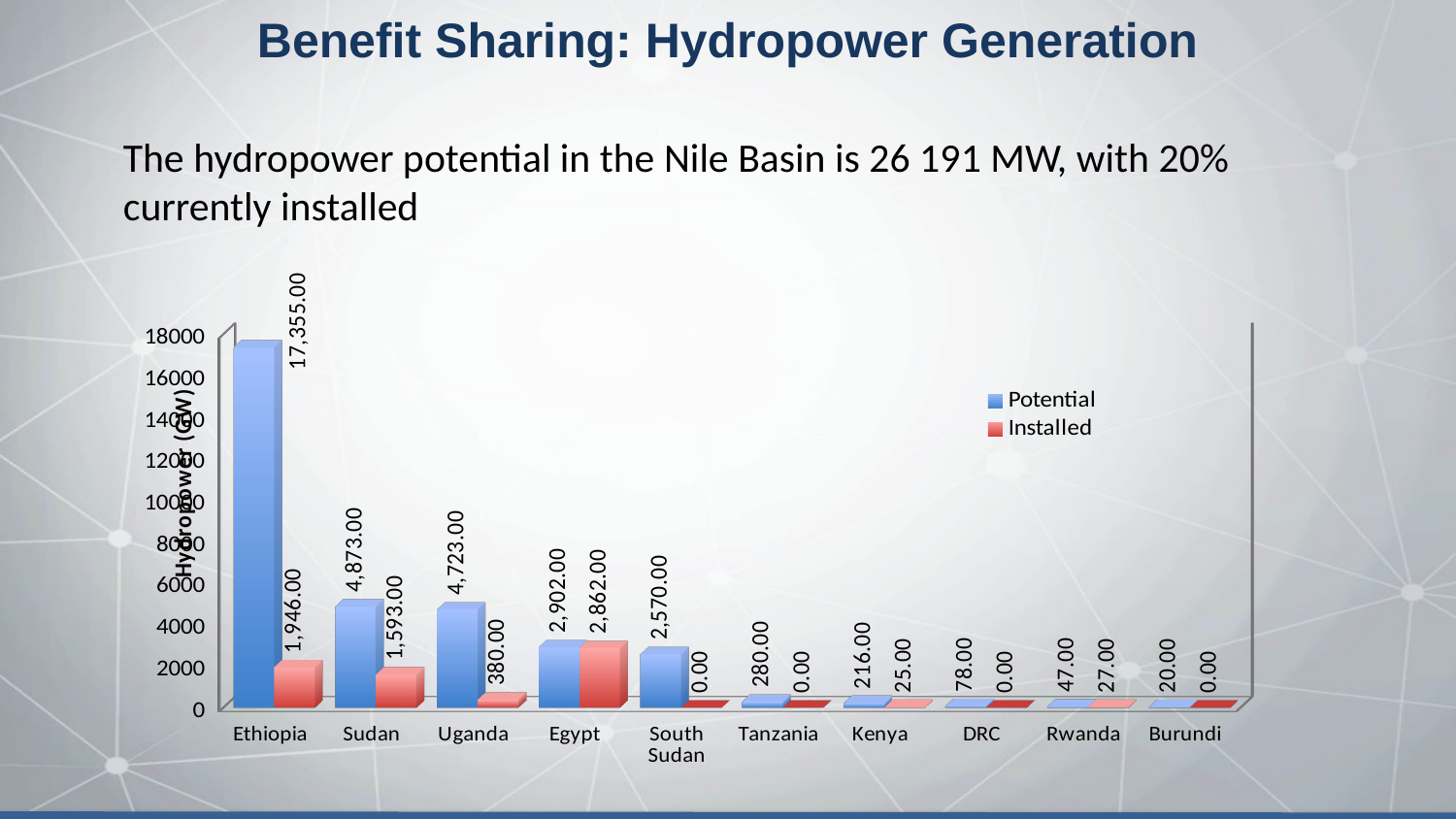

Benefit Sharing: Hydropower Generation
The hydropower potential in the Nile Basin is 26 191 MW, with 20% currently installed

[unsupported chart]